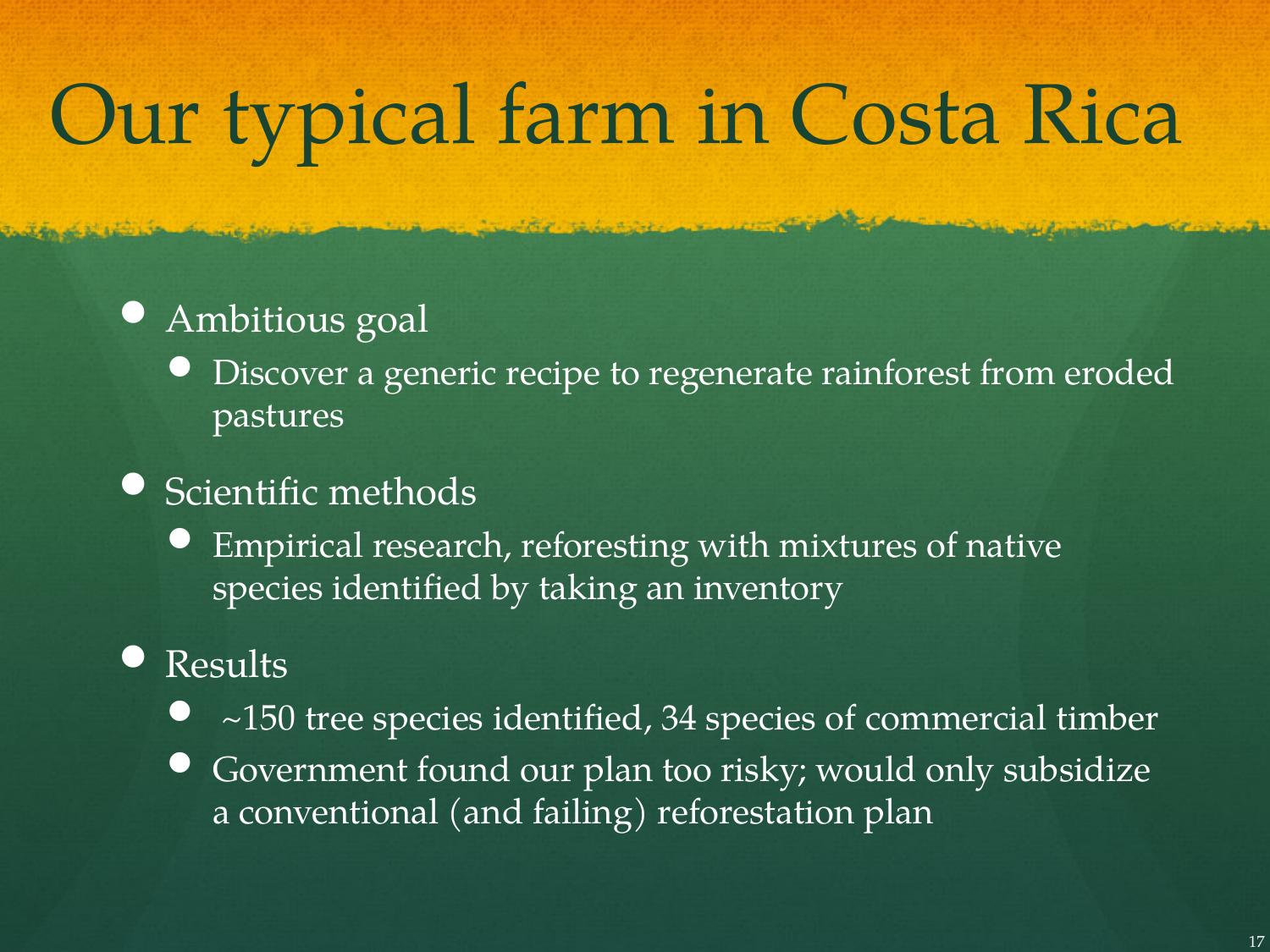

# Our typical farm in Costa Rica
Ambitious goal
Discover a generic recipe to regenerate rainforest from eroded pastures
Scientific methods
Empirical research, reforesting with mixtures of native species identified by taking an inventory
Results
 ~150 tree species identified, 34 species of commercial timber
Government found our plan too risky; would only subsidize a conventional (and failing) reforestation plan
17